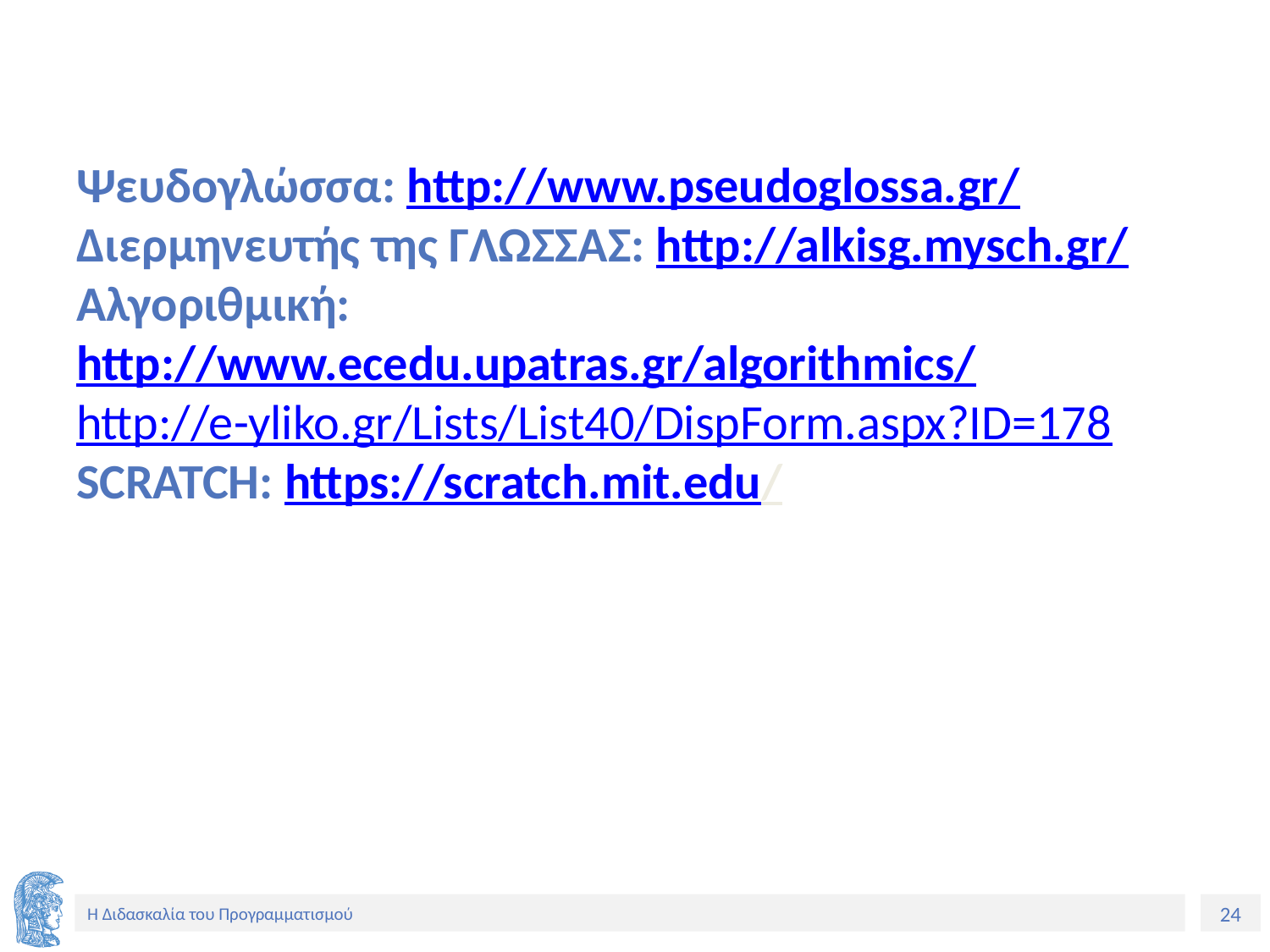

Ψευδογλώσσα: http://www.pseudoglossa.gr/
Διερμηνευτής της ΓΛΩΣΣΑΣ: http://alkisg.mysch.gr/
Αλγοριθμική:
http://www.ecedu.upatras.gr/algorithmics/
http://e-yliko.gr/Lists/List40/DispForm.aspx?ID=178
SCRATCH: https://scratch.mit.edu/